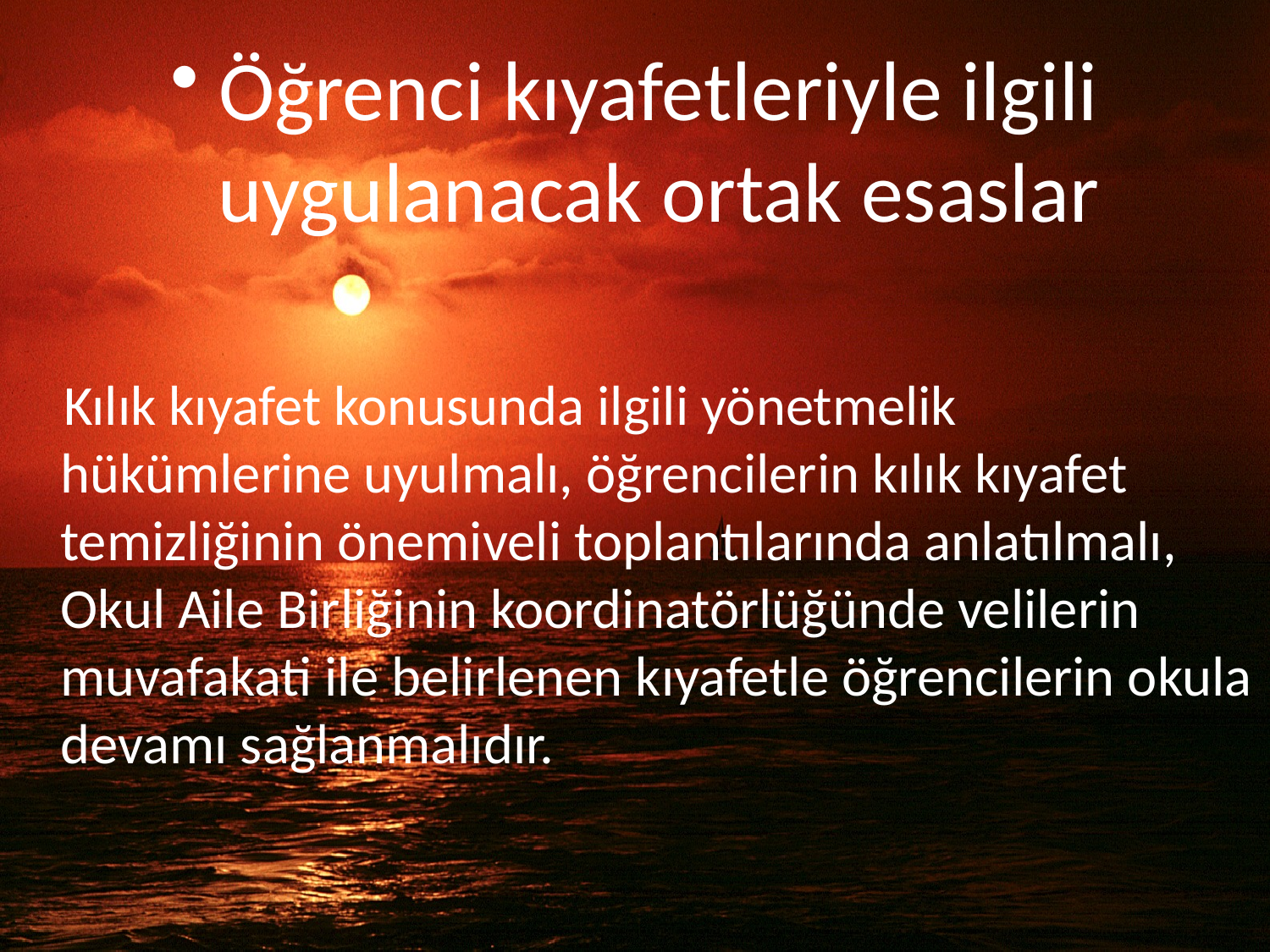

Öğrenci kıyafetleriyle ilgili uygulanacak ortak esaslar

    Kılık kıyafet konusunda ilgili yönetmelik hükümlerine uyulmalı, öğrencilerin kılık kıyafet temizliğinin önemiveli toplantılarında anlatılmalı, Okul Aile Birliğinin koordinatörlüğünde velilerin muvafakati ile belirlenen kıyafetle öğrencilerin okula devamı sağlanmalıdır.